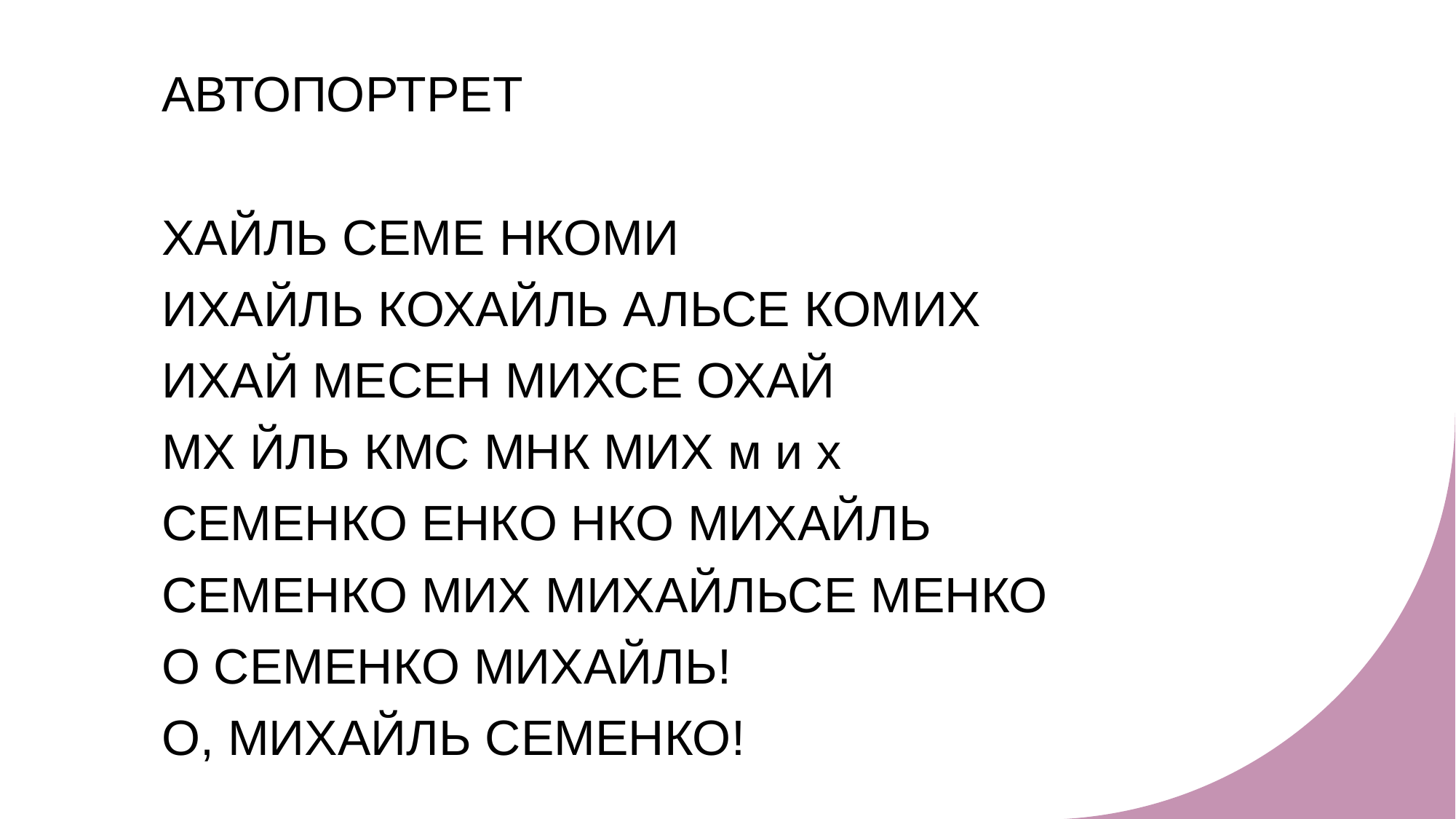

АВТОПОРТРЕТ
ХАЙЛЬ СЕМЕ НКОМИ
ИХАЙЛЬ КОХАЙЛЬ АЛЬСЕ КОМИХ
ИХАЙ МЕСЕН МИХСЕ ОХАЙ
MX ЙЛЬ КМС МНК МИХ м и х
СЕМЕНКО ЕНКО НКО МИХАЙЛЬ
СЕМЕНКО МИХ МИХАЙЛЬСЕ МЕНКО
О СЕМЕНКО МИХАЙЛЬ!
О, МИХАЙЛЬ СЕМЕНКО!